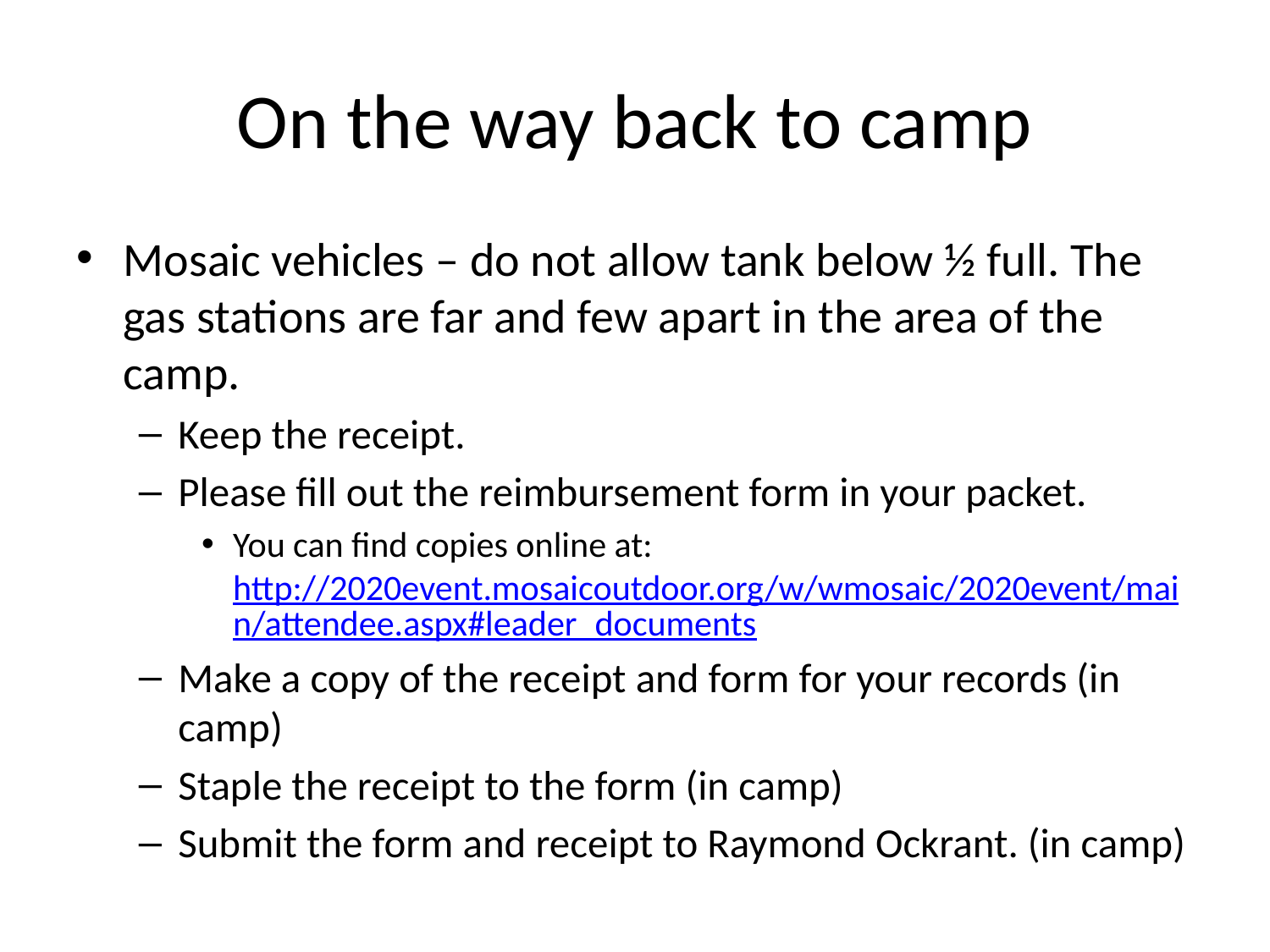

# On the way back to camp
Mosaic vehicles – do not allow tank below ½ full. The gas stations are far and few apart in the area of the camp.
Keep the receipt.
Please fill out the reimbursement form in your packet.
You can find copies online at: http://2020event.mosaicoutdoor.org/w/wmosaic/2020event/main/attendee.aspx#leader_documents
Make a copy of the receipt and form for your records (in camp)
Staple the receipt to the form (in camp)
Submit the form and receipt to Raymond Ockrant. (in camp)